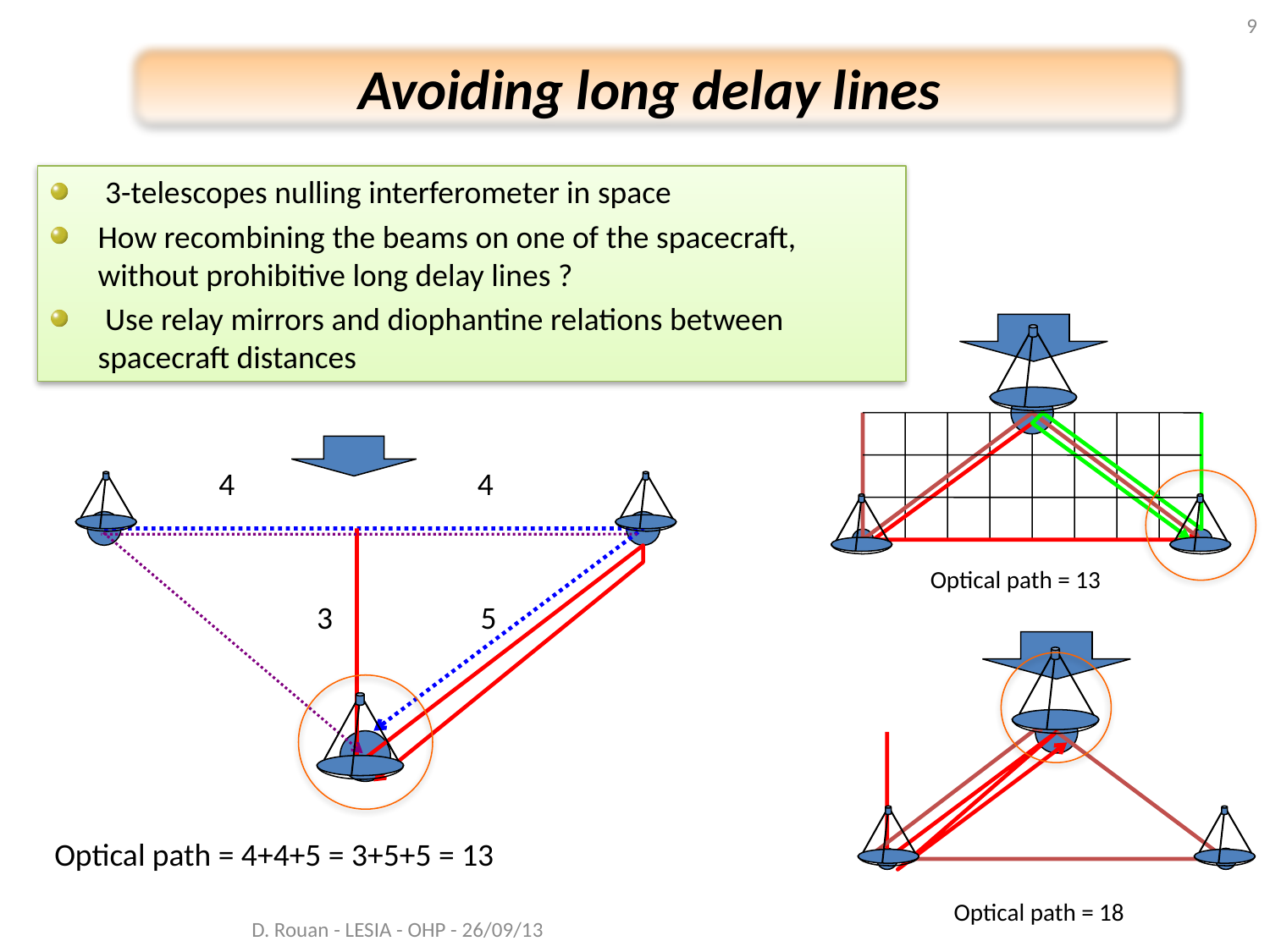

9
Avoiding long delay lines
 3-telescopes nulling interferometer in space
How recombining the beams on one of the spacecraft, without prohibitive long delay lines ?
 Use relay mirrors and diophantine relations between spacecraft distances

Optical path = 13

4
4

3
5

Optical path = 4+4+5 = 3+5+5 = 13

Optical path = 18
D. Rouan - LESIA - OHP - 26/09/13